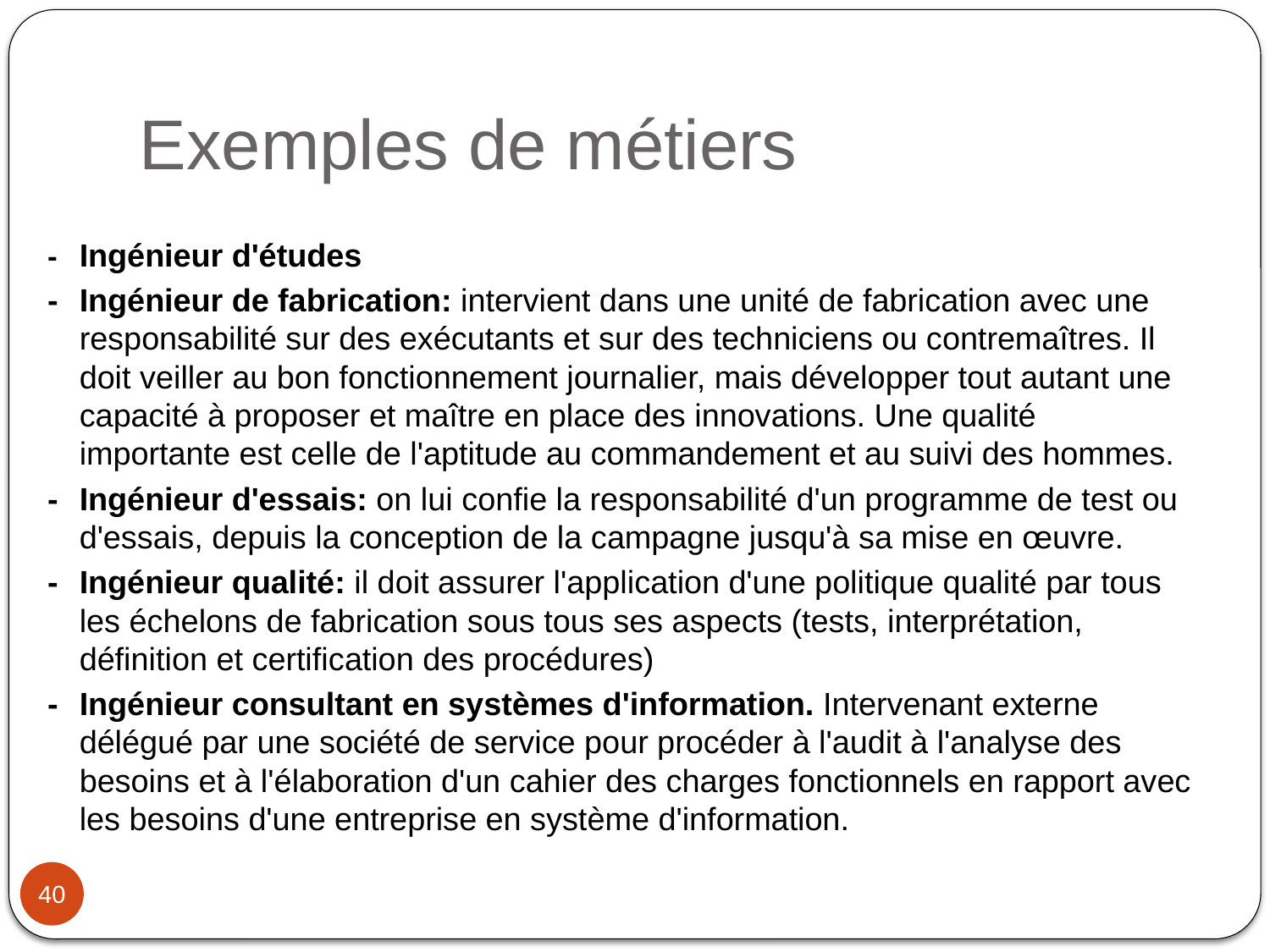

# Exemples de métiers

-	Ingénieur d'études
-	Ingénieur de fabrication: intervient dans une unité de fabrication avec une responsabilité sur des exécutants et sur des techniciens ou contremaîtres. Il doit veiller au bon fonctionnement journalier, mais développer tout autant une capacité à proposer et maître en place des innovations. Une qualité importante est celle de l'aptitude au commandement et au suivi des hommes.
-	Ingénieur d'essais: on lui confie la responsabilité d'un programme de test ou d'essais, depuis la conception de la campagne jusqu'à sa mise en œuvre.
-	Ingénieur qualité: il doit assurer l'application d'une politique qualité par tous les échelons de fabrication sous tous ses aspects (tests, interprétation, définition et certification des procédures)
-	Ingénieur consultant en systèmes d'information. Intervenant externe délégué par une société de service pour procéder à l'audit à l'analyse des besoins et à l'élaboration d'un cahier des charges fonctionnels en rapport avec les besoins d'une entreprise en système d'information.

40